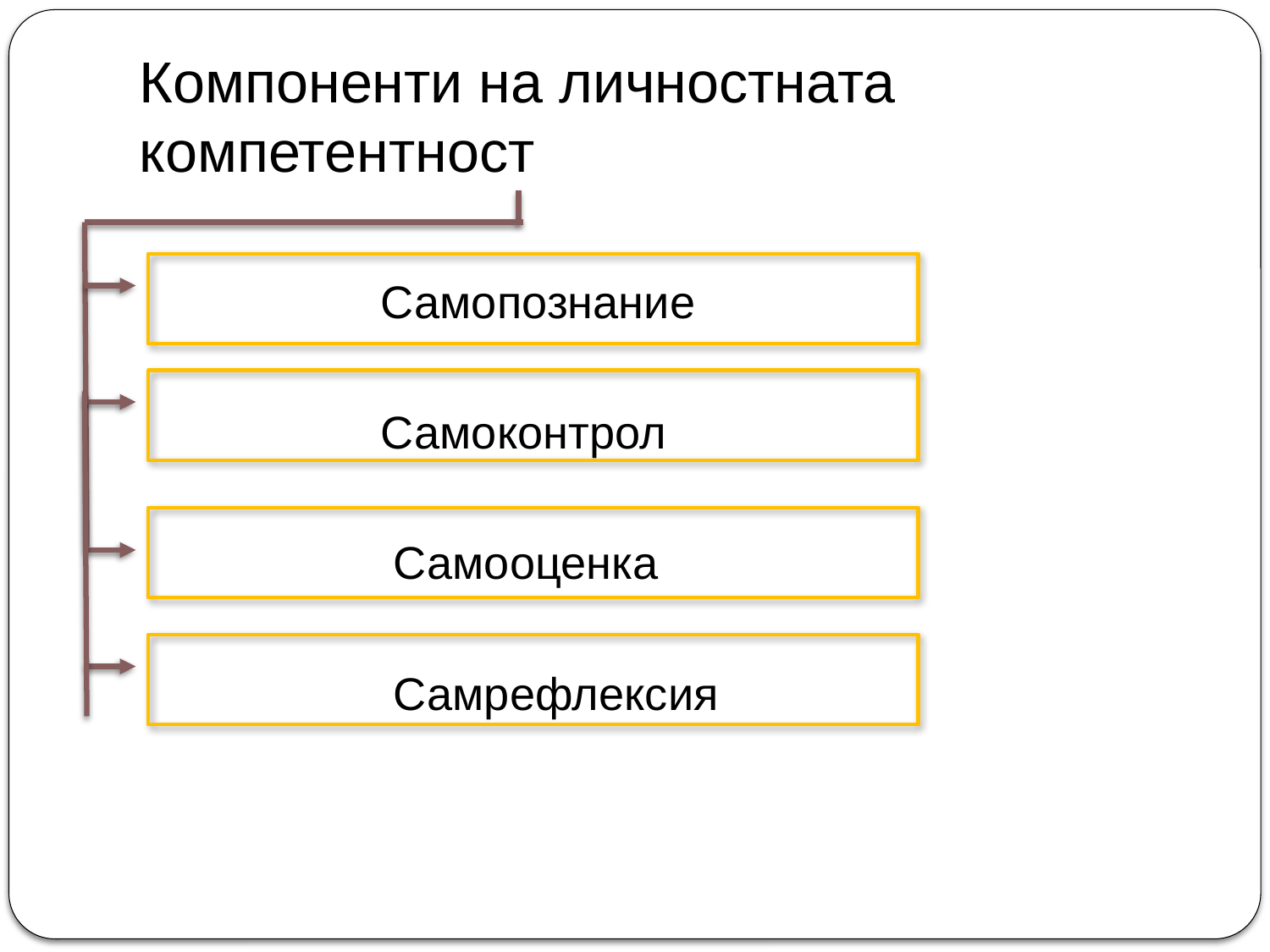

# Компоненти на личностната компетентност

                   Самопознание

                   Самоконтрол

                    Самооценка

                    Самрефлексия